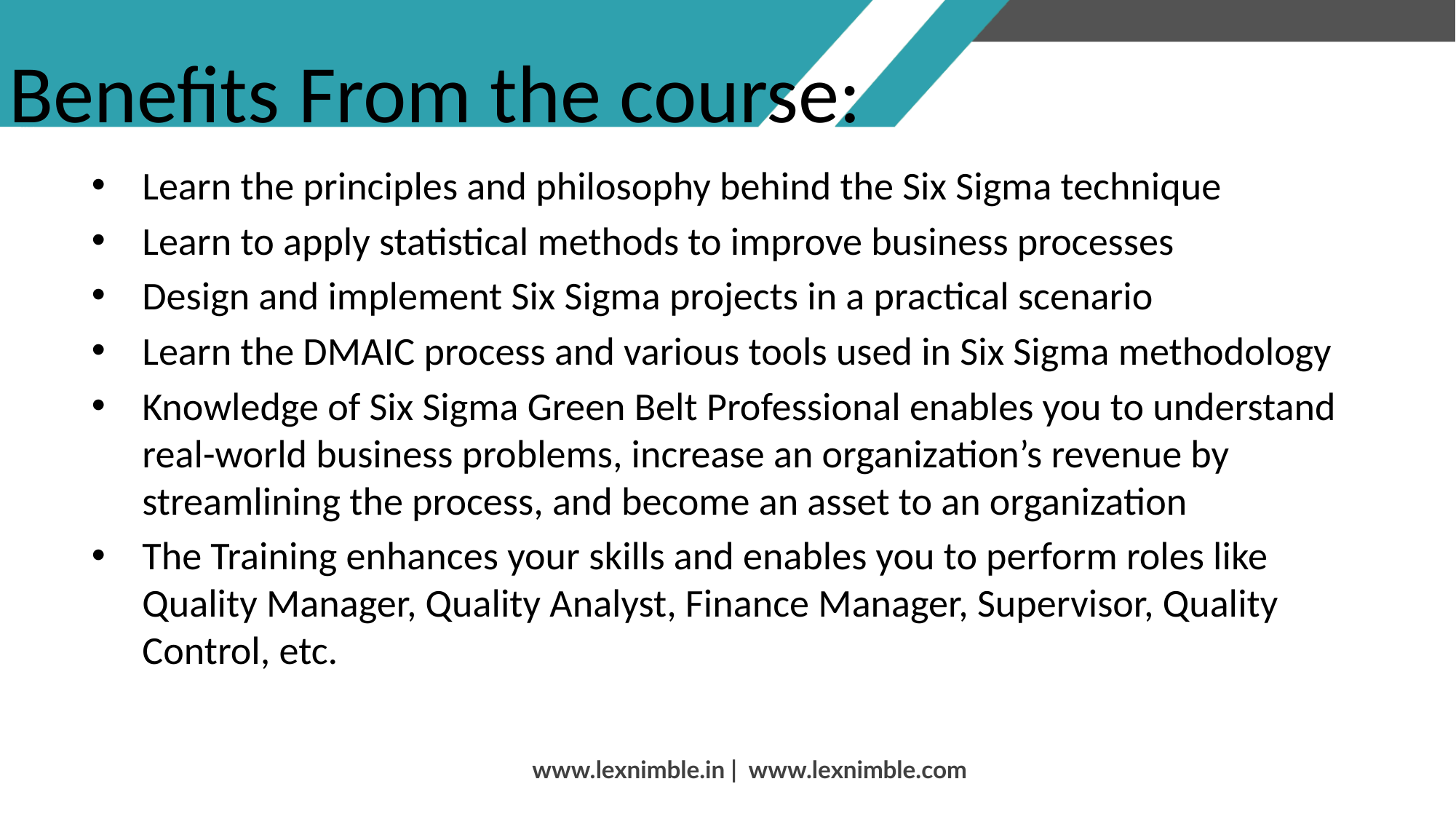

# Benefits From the course:
Learn the principles and philosophy behind the Six Sigma technique
Learn to apply statistical methods to improve business processes
Design and implement Six Sigma projects in a practical scenario
Learn the DMAIC process and various tools used in Six Sigma methodology
Knowledge of Six Sigma Green Belt Professional enables you to understand real-world business problems, increase an organization’s revenue by streamlining the process, and become an asset to an organization
The Training enhances your skills and enables you to perform roles like Quality Manager, Quality Analyst, Finance Manager, Supervisor, Quality Control, etc.